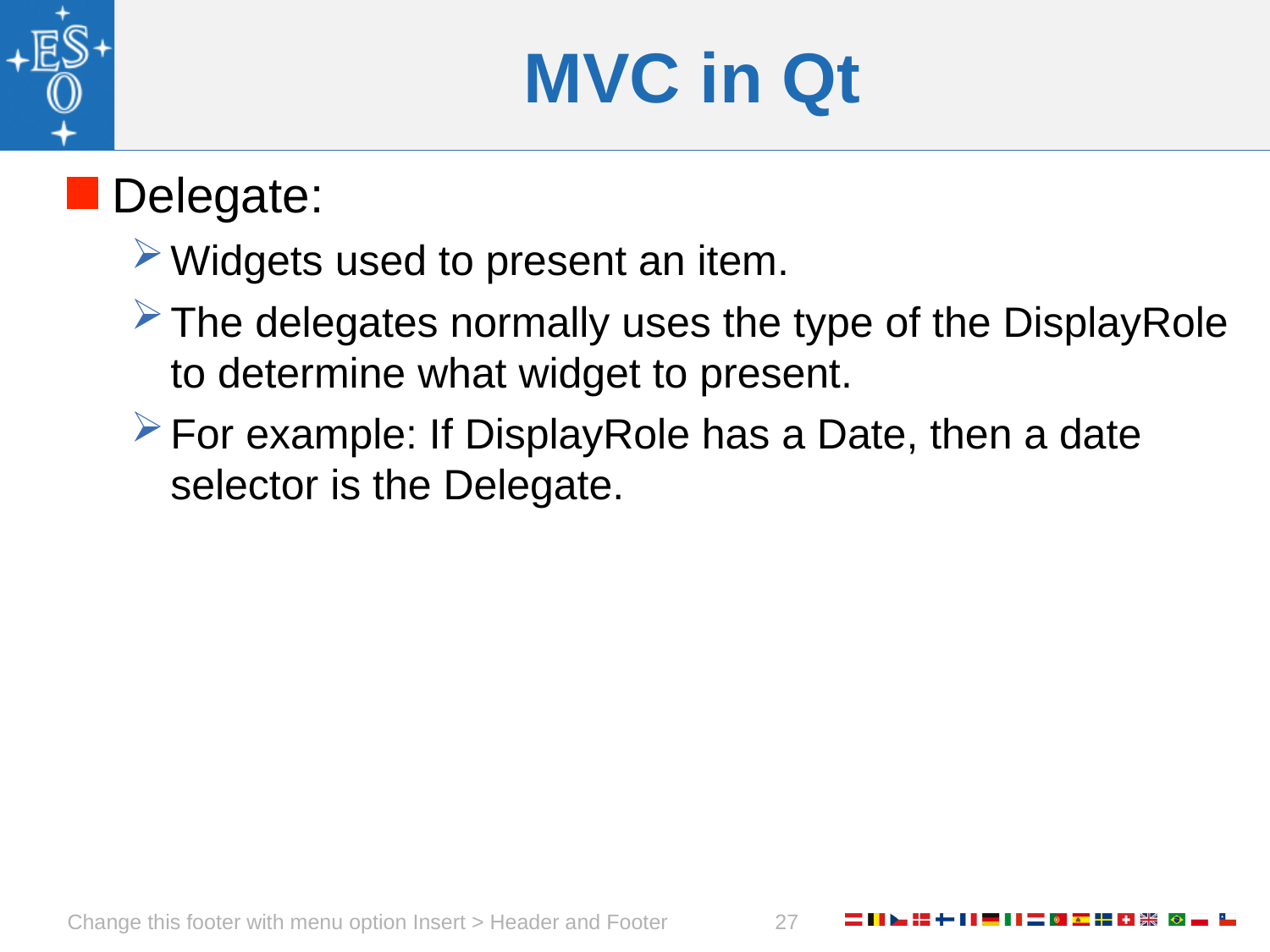

# MVC in Qt
Delegate:
Widgets used to present an item.
The delegates normally uses the type of the DisplayRole to determine what widget to present.
For example: If DisplayRole has a Date, then a date selector is the Delegate.

Change this footer with menu option Insert > Header and Footer
27